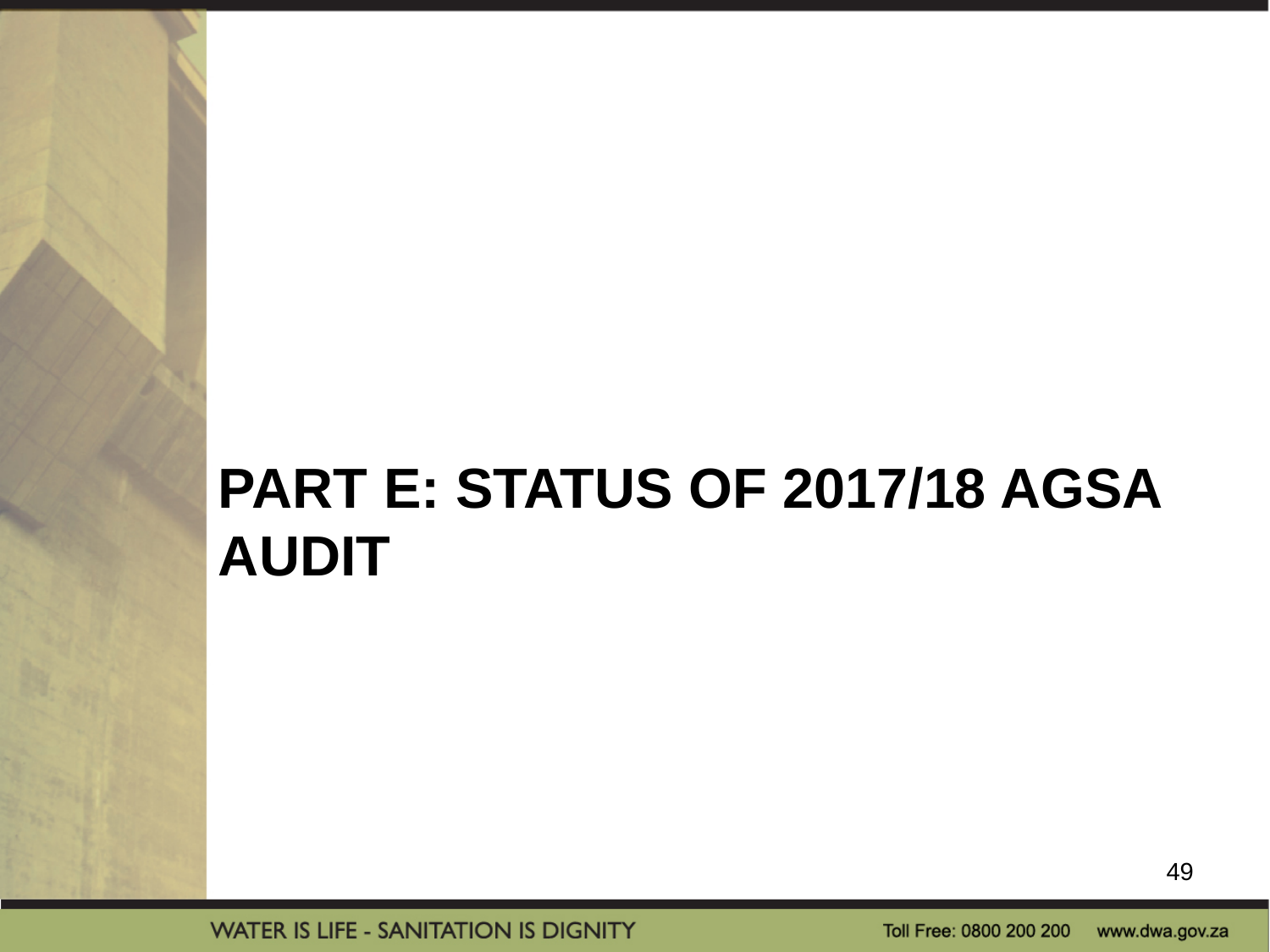

# Part E: Status of 2017/18 AGSA audit
49